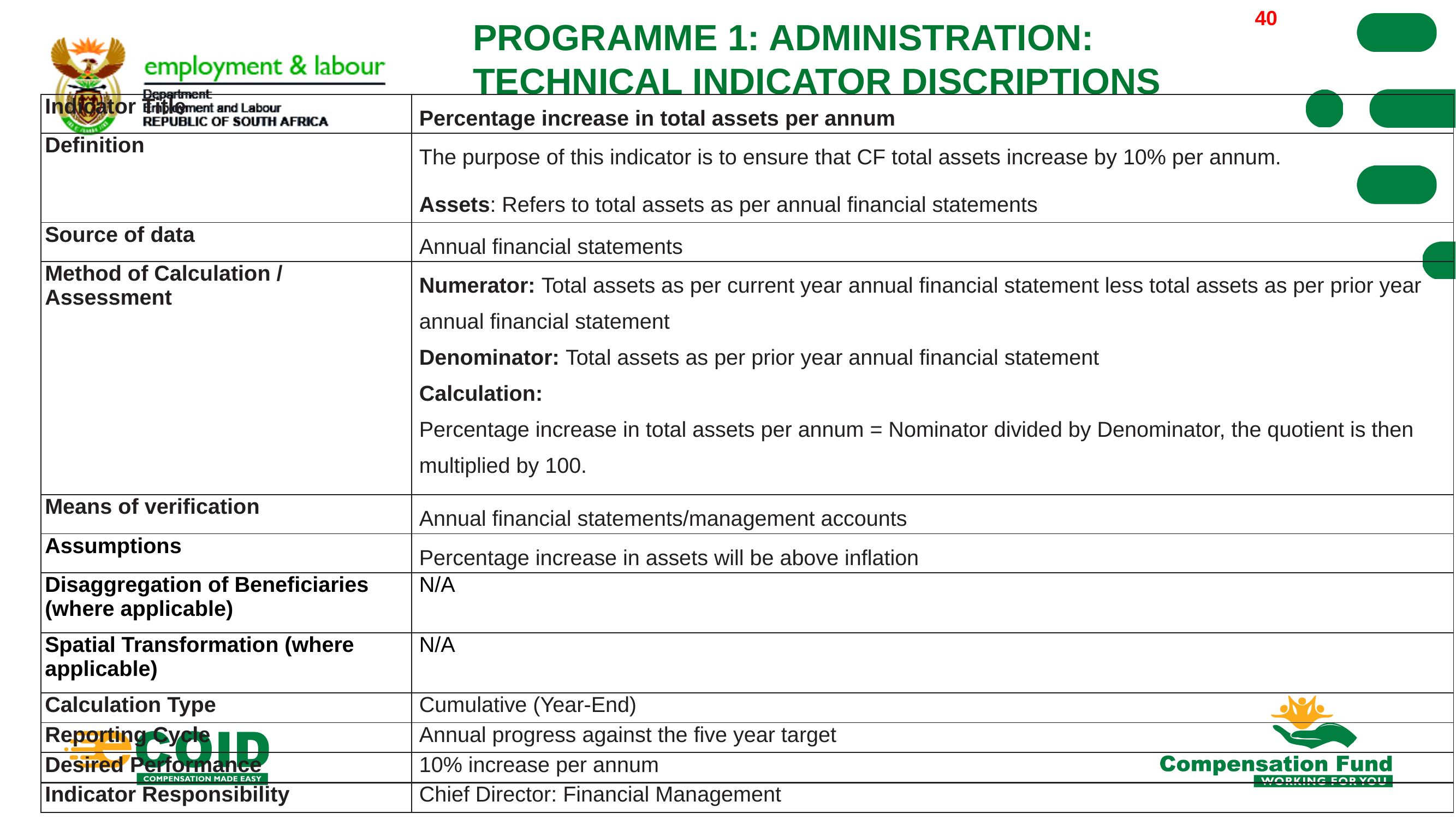

2022/03/30
40
PROGRAMME 1: ADMINISTRATION:
TECHNICAL INDICATOR DISCRIPTIONS
| Indicator Title | Percentage increase in total assets per annum |
| --- | --- |
| Definition | The purpose of this indicator is to ensure that CF total assets increase by 10% per annum. Assets: Refers to total assets as per annual financial statements |
| Source of data | Annual financial statements |
| Method of Calculation / Assessment | Numerator: Total assets as per current year annual financial statement less total assets as per prior year annual financial statement Denominator: Total assets as per prior year annual financial statement Calculation: Percentage increase in total assets per annum = Nominator divided by Denominator, the quotient is then multiplied by 100. |
| Means of verification | Annual financial statements/management accounts |
| Assumptions | Percentage increase in assets will be above inflation |
| Disaggregation of Beneficiaries (where applicable) | N/A |
| Spatial Transformation (where applicable) | N/A |
| Calculation Type | Cumulative (Year-End) |
| Reporting Cycle | Annual progress against the five year target |
| Desired Performance | 10% increase per annum |
| Indicator Responsibility | Chief Director: Financial Management |
40